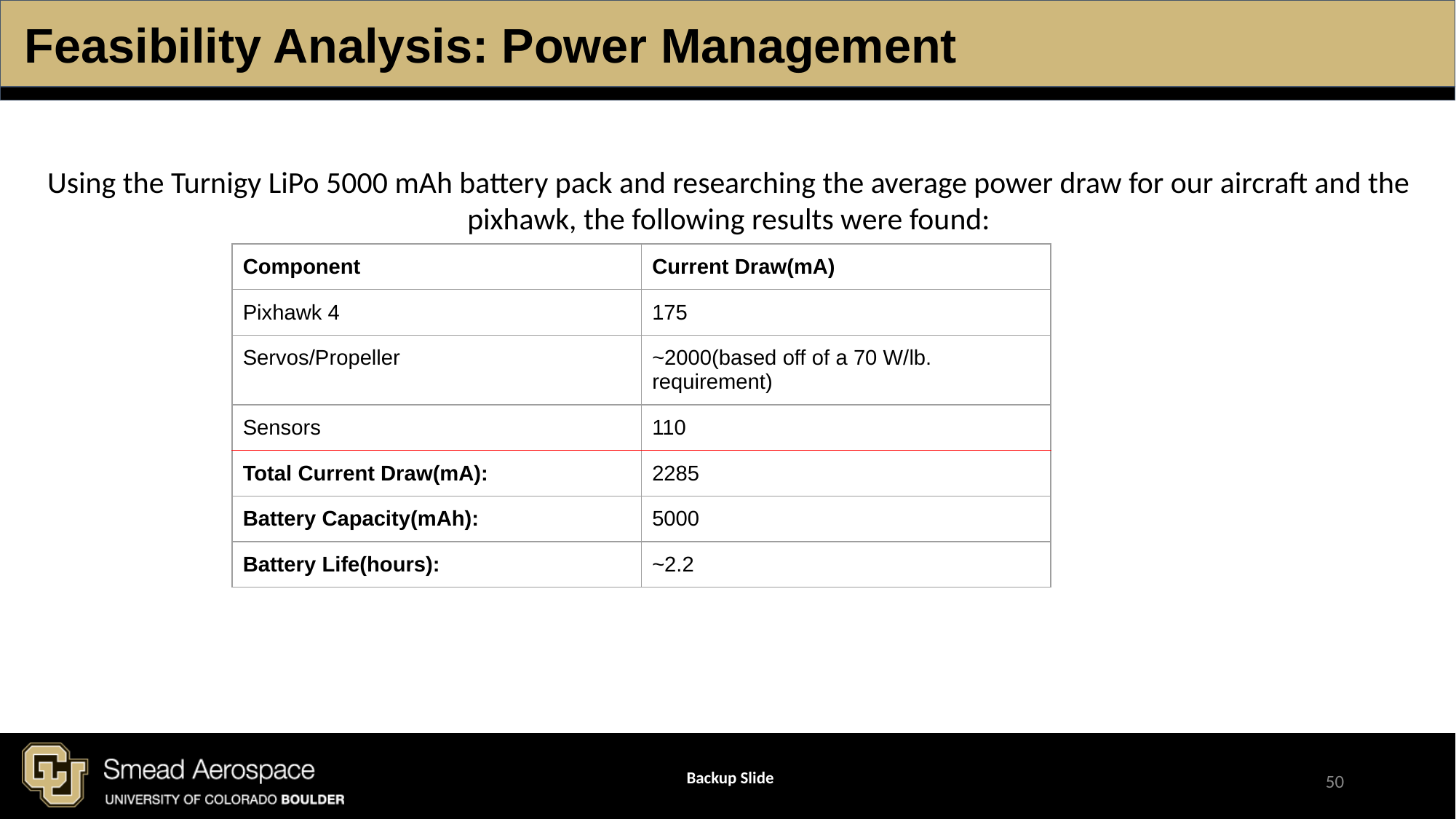

# Feasibility Analysis: Power Management
Using the Turnigy LiPo 5000 mAh battery pack and researching the average power draw for our aircraft and the pixhawk, the following results were found:
| Component | Current Draw(mA) |
| --- | --- |
| Pixhawk 4 | 175 |
| Servos/Propeller | ~2000(based off of a 70 W/lb. requirement) |
| Sensors | 110 |
| Total Current Draw(mA): | 2285 |
| Battery Capacity(mAh): | 5000 |
| Battery Life(hours): | ~2.2 |
Backup Slide
50